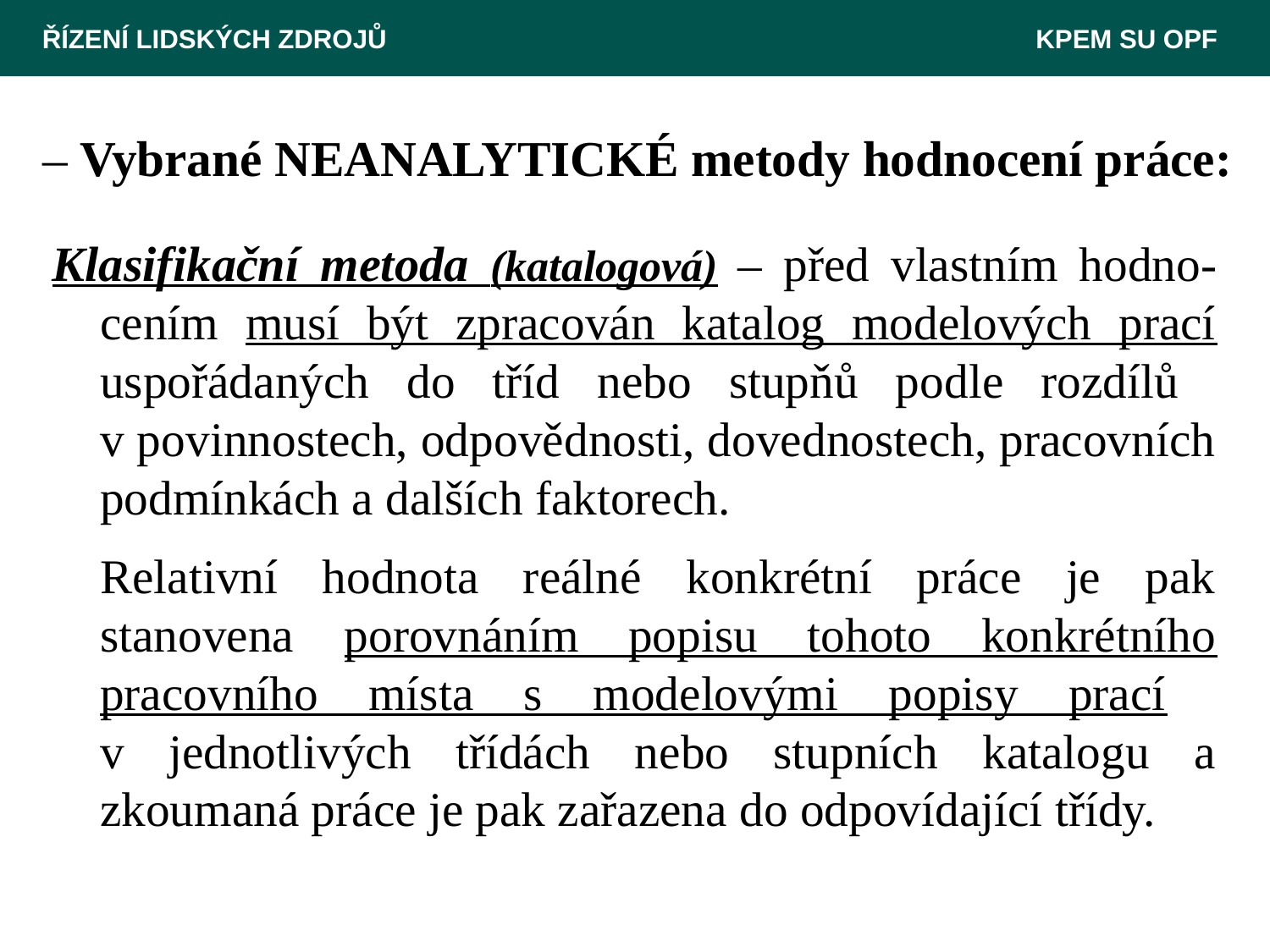

ŘÍZENÍ LIDSKÝCH ZDROJŮ 					 KPEM SU OPF
– Vybrané NEANALYTICKÉ metody hodnocení práce:
Klasifikační metoda (katalogová) – před vlastním hodno-cením musí být zpracován katalog modelových prací uspořádaných do tříd nebo stupňů podle rozdílů
v povinnostech, odpovědnosti, dovednostech, pracovních podmínkách a dalších faktorech.
	Relativní hodnota reálné konkrétní práce je pak stanovena porovnáním popisu tohoto konkrétního pracovního místa s modelovými popisy prací
v jednotlivých třídách nebo stupních katalogu a zkoumaná práce je pak zařazena do odpovídající třídy.